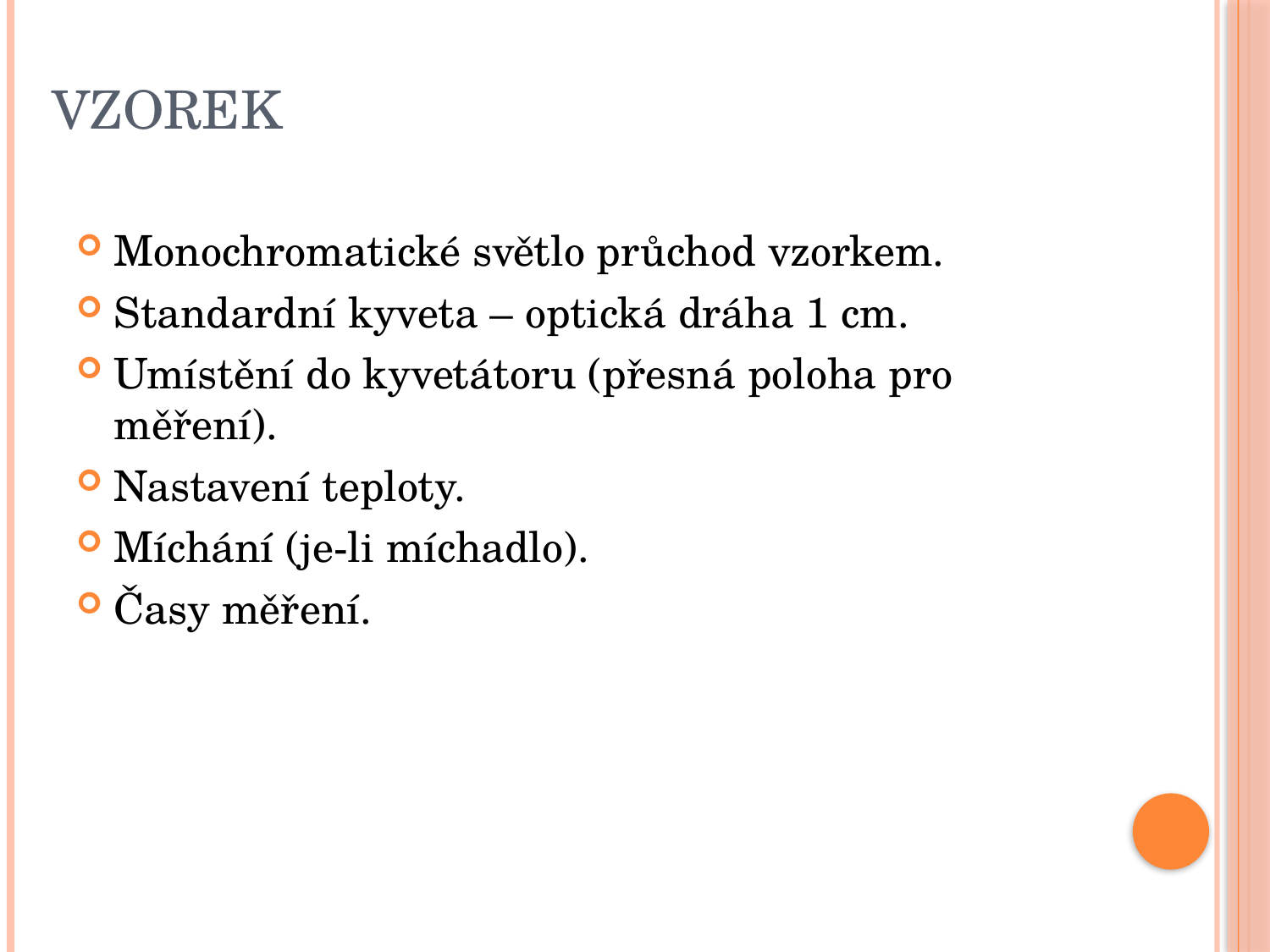

# Vzorek

Monochromatické světlo průchod vzorkem.
Standardní kyveta – optická dráha 1 cm.
Umístění do kyvetátoru (přesná poloha pro měření).
Nastavení teploty.
Míchání (je-li míchadlo).
Časy měření.